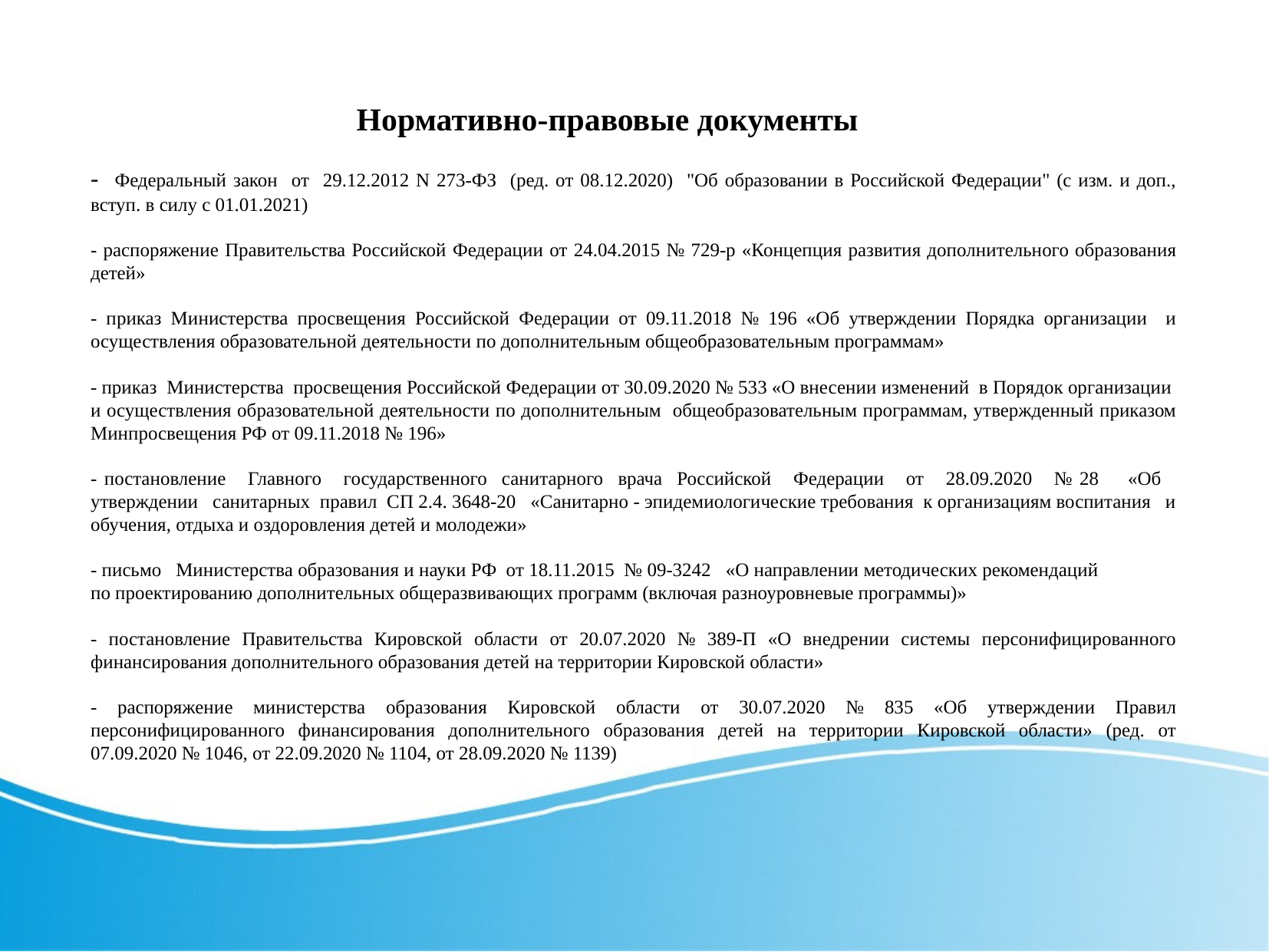

Нормативно-правовые документы
-  Федеральный закон  от  29.12.2012 N 273-ФЗ  (ред. от 08.12.2020)  "Об образовании в Российской Федерации" (с изм. и доп., вступ. в силу с 01.01.2021)
- распоряжение Правительства Российской Федерации от 24.04.2015 № 729-р «Концепция развития дополнительного образования детей»
- приказ Министерства просвещения Российской Федерации от 09.11.2018 № 196 «Об утверждении Порядка организации  и осуществления образовательной деятельности по дополнительным общеобразовательным программам»
- приказ  Министерства  просвещения Российской Федерации от 30.09.2020 № 533 «О внесении изменений  в Порядок организации  и осуществления образовательной деятельности по дополнительным  общеобразовательным программам, утвержденный приказом Минпросвещения РФ от 09.11.2018 № 196»
- постановление   Главного   государственного  санитарного  врача  Российской   Федерации   от   28.09.2020   № 28    «Об   утверждении   санитарных  правил  СП 2.4. 3648-20   «Санитарно - эпидемиологические требования  к организациям воспитания   и обучения, отдыха и оздоровления детей и молодежи»
- письмо   Министерства образования и науки РФ  от 18.11.2015  № 09-3242   «О направлении методических рекомендаций                 по проектированию дополнительных общеразвивающих программ (включая разноуровневые программы)»
- постановление Правительства Кировской области от 20.07.2020 № 389-П «О внедрении системы персонифицированного финансирования дополнительного образования детей на территории Кировской области»
- распоряжение министерства образования Кировской области от 30.07.2020 № 835 «Об утверждении Правил персонифицированного финансирования дополнительного образования детей на территории Кировской области» (ред. от 07.09.2020 № 1046, от 22.09.2020 № 1104, от 28.09.2020 № 1139)